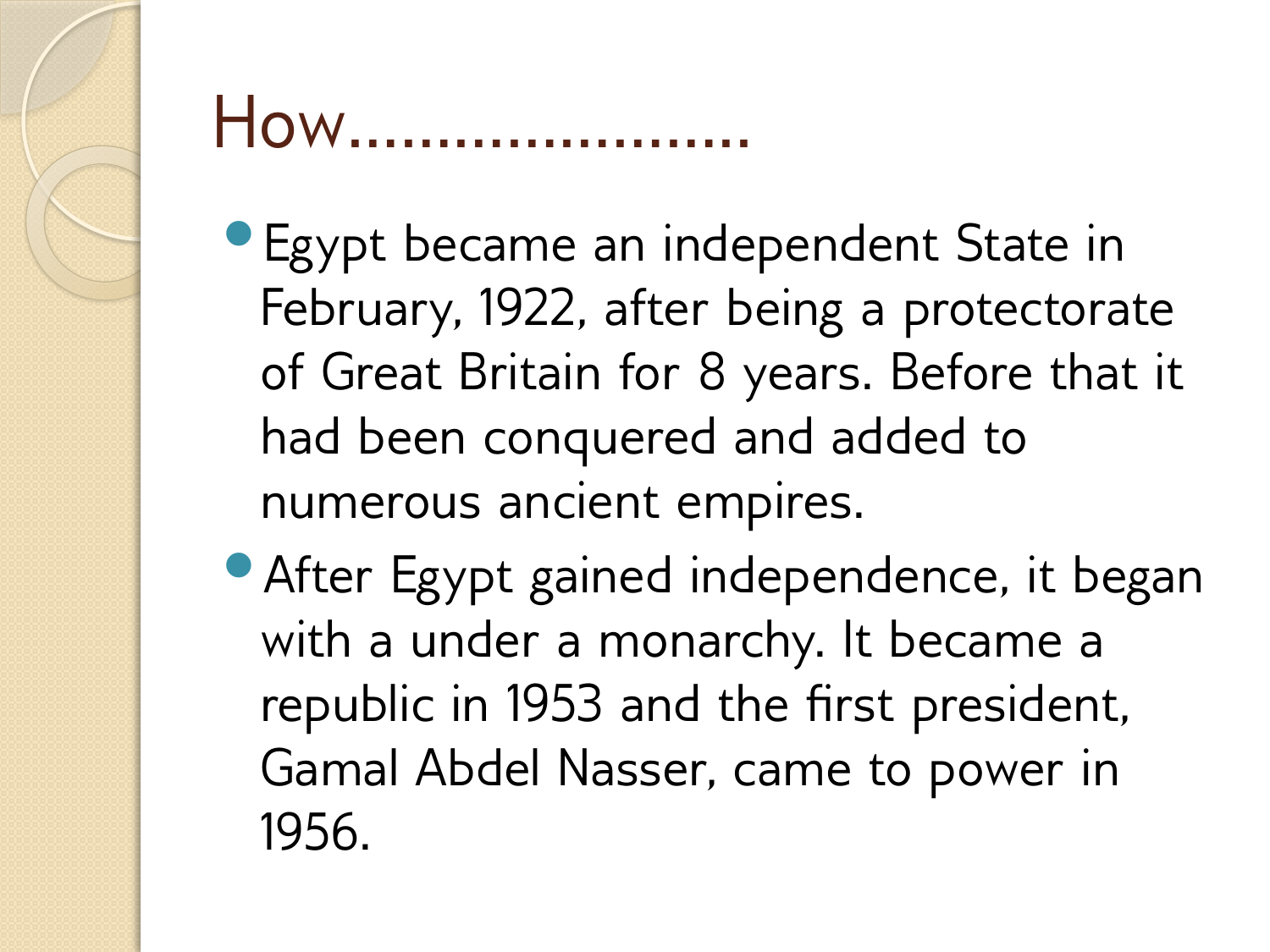

# How…………………..
Egypt became an independent State in February, 1922, after being a protectorate of Great Britain for 8 years. Before that it had been conquered and added to numerous ancient empires.
After Egypt gained independence, it began with a under a monarchy. It became a republic in 1953 and the first president, Gamal Abdel Nasser, came to power in 1956.